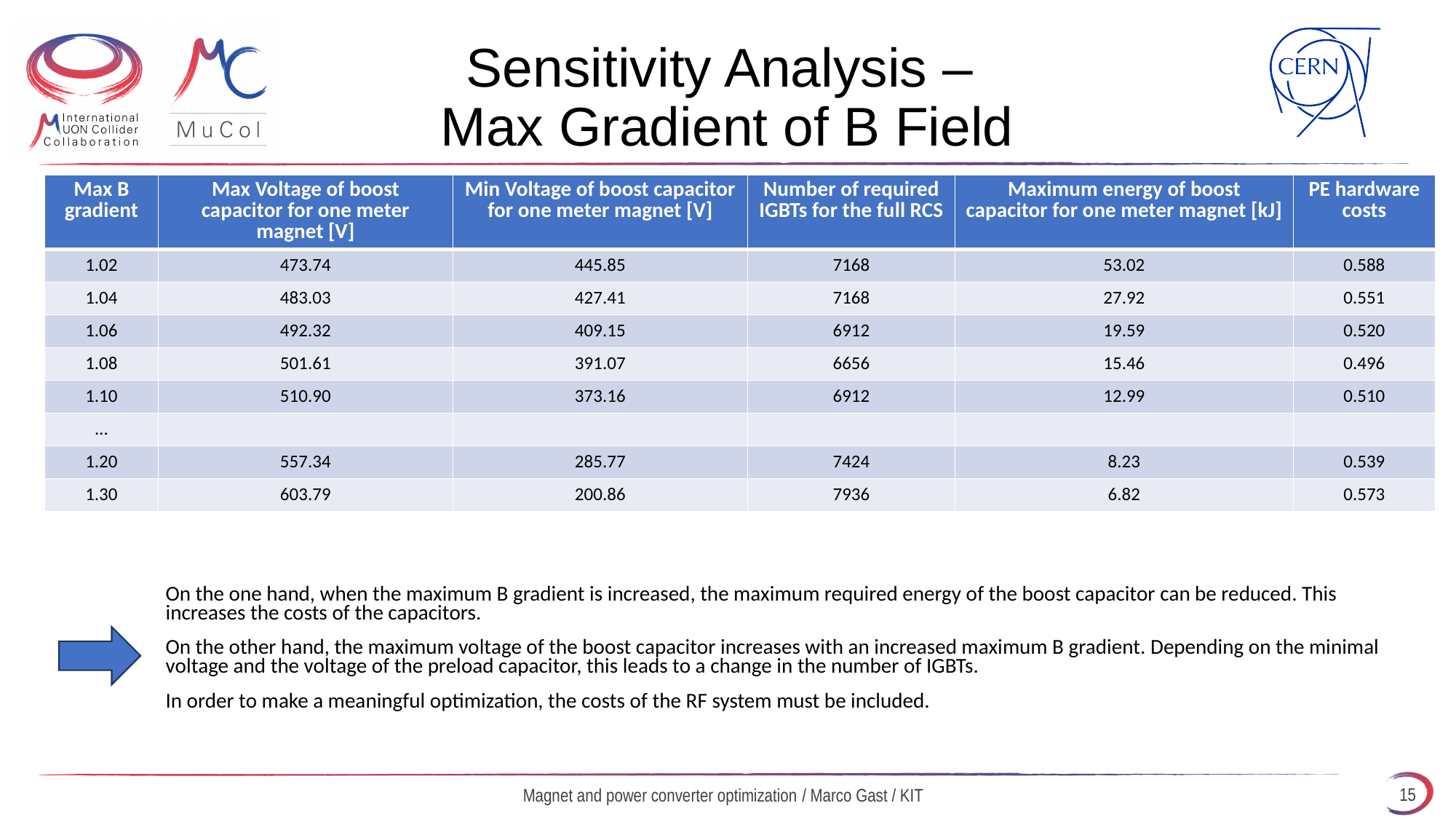

# Sensitivity Analysis – Max Gradient of B Field
| Max B gradient | Max Voltage of boost capacitor for one meter magnet [V] | Min Voltage of boost capacitor for one meter magnet [V] | Number of required IGBTs for the full RCS | Maximum energy of boost capacitor for one meter magnet [kJ] | PE hardware costs |
| --- | --- | --- | --- | --- | --- |
| 1.02 | 473.74 | 445.85 | 7168 | 53.02 | 0.588 |
| 1.04 | 483.03 | 427.41 | 7168 | 27.92 | 0.551 |
| 1.06 | 492.32 | 409.15 | 6912 | 19.59 | 0.520 |
| 1.08 | 501.61 | 391.07 | 6656 | 15.46 | 0.496 |
| 1.10 | 510.90 | 373.16 | 6912 | 12.99 | 0.510 |
| … |  |  |  |  |  |
| 1.20 | 557.34 | 285.77 | 7424 | 8.23 | 0.539 |
| 1.30 | 603.79 | 200.86 | 7936 | 6.82 | 0.573 |
On the one hand, when the maximum B gradient is increased, the maximum required energy of the boost capacitor can be reduced. This increases the costs of the capacitors.
On the other hand, the maximum voltage of the boost capacitor increases with an increased maximum B gradient. Depending on the minimal voltage and the voltage of the preload capacitor, this leads to a change in the number of IGBTs.
In order to make a meaningful optimization, the costs of the RF system must be included.

15
Magnet and power converter optimization / Marco Gast / KIT